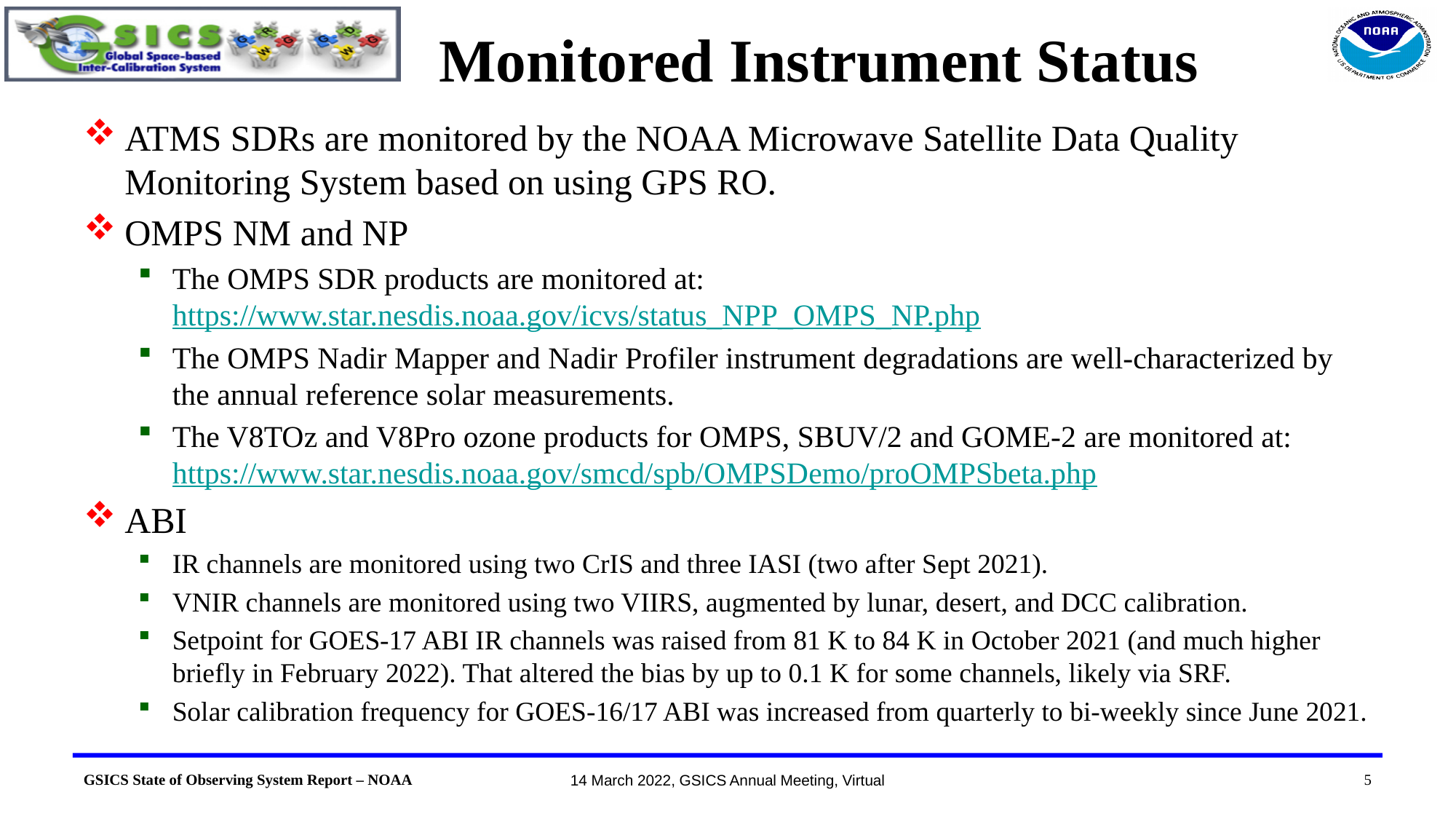

# Monitored Instrument Status
ATMS SDRs are monitored by the NOAA Microwave Satellite Data Quality Monitoring System based on using GPS RO.
OMPS NM and NP
The OMPS SDR products are monitored at: https://www.star.nesdis.noaa.gov/icvs/status_NPP_OMPS_NP.php
The OMPS Nadir Mapper and Nadir Profiler instrument degradations are well-characterized by the annual reference solar measurements.
The V8TOz and V8Pro ozone products for OMPS, SBUV/2 and GOME-2 are monitored at: https://www.star.nesdis.noaa.gov/smcd/spb/OMPSDemo/proOMPSbeta.php
ABI
IR channels are monitored using two CrIS and three IASI (two after Sept 2021).
VNIR channels are monitored using two VIIRS, augmented by lunar, desert, and DCC calibration.
Setpoint for GOES-17 ABI IR channels was raised from 81 K to 84 K in October 2021 (and much higher briefly in February 2022). That altered the bias by up to 0.1 K for some channels, likely via SRF.
Solar calibration frequency for GOES-16/17 ABI was increased from quarterly to bi-weekly since June 2021.
5